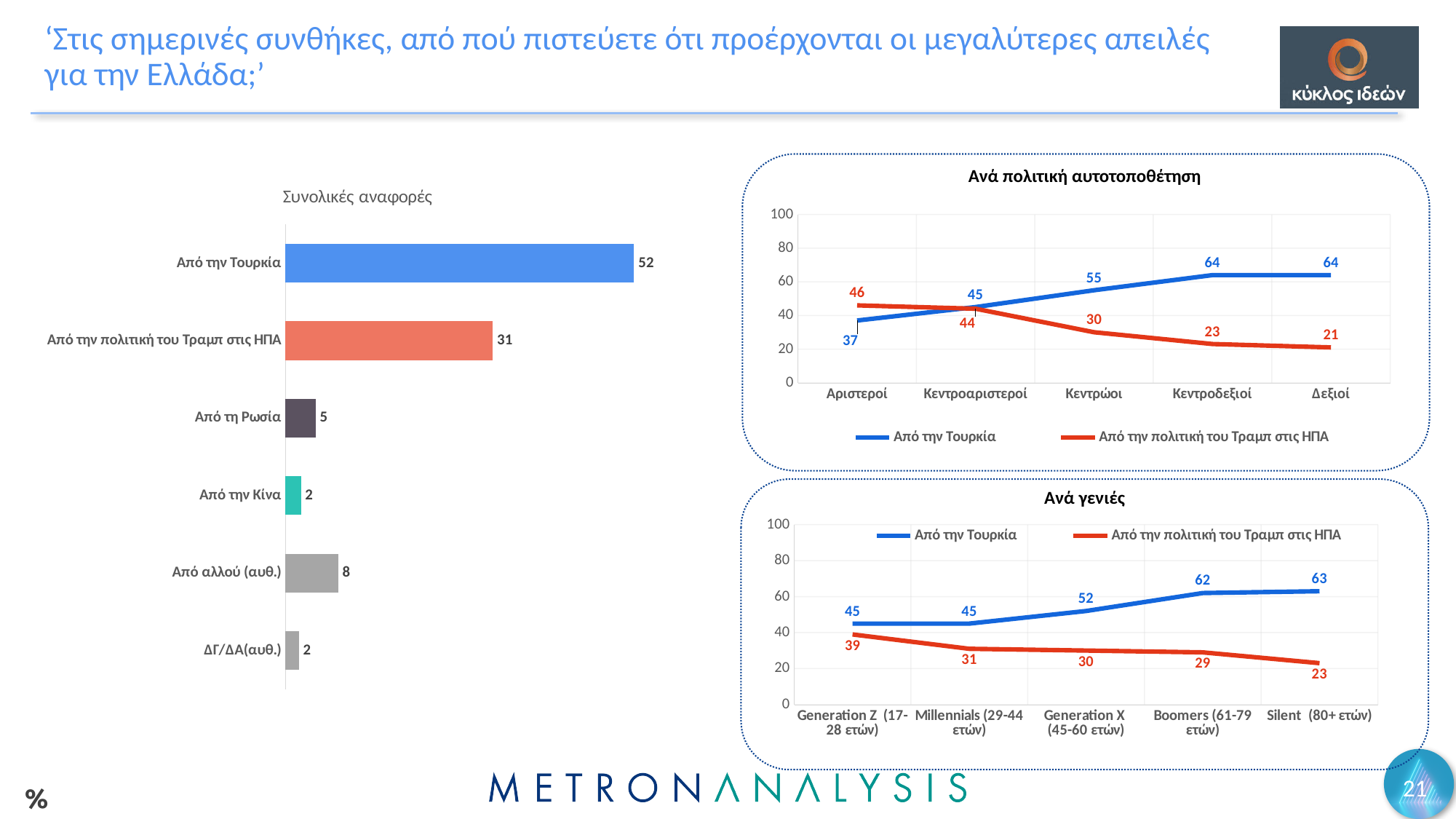

# ‘Στις σημερινές συνθήκες, από πού πιστεύετε ότι προέρχονται οι μεγαλύτερες απειλές για την Ελλάδα;’

Ανά πολιτική αυτοτοποθέτηση

### Chart: Συνολικές αναφορές

| Category | Συνολικές αναφορές |
|---|---|
| Από την Τουρκία | 52.3 |
| Από την πολιτική του Τραμπ στις ΗΠΑ | 31.1 |
| Από τη Ρωσία | 4.5 |
| Από την Κίνα | 2.3 |
| Από αλλού (αυθ.) | 7.9 |
| ΔΓ/ΔΑ(αυθ.) | 2.0 |

### Chart

| Category | Από την Τουρκία | Από την πολιτική του Τραμπ στις ΗΠΑ |
|---|---|---|
| Αριστεροί | 37.0 | 46.0 |
| Κεντροαριστεροί | 45.0 | 44.0 |
| Κεντρώοι | 55.0 | 30.0 |
| Κεντροδεξιοί | 64.0 | 23.0 |
| Δεξιοί | 64.0 | 21.0 |
Ανά γενιές

### Chart

| Category | Από την Τουρκία | Από την πολιτική του Τραμπ στις ΗΠΑ |
|---|---|---|
| Generation Z  (17-28 ετών) | 45.0 | 39.0 |
| Millennials (29-44 ετών) | 45.0 | 31.0 |
| Generation X  (45-60 ετών) | 52.0 | 30.0 |
| Boomers (61-79 ετών) | 62.0 | 29.0 |
| Silent  (80+ ετών) | 63.0 | 23.0 |
21
%